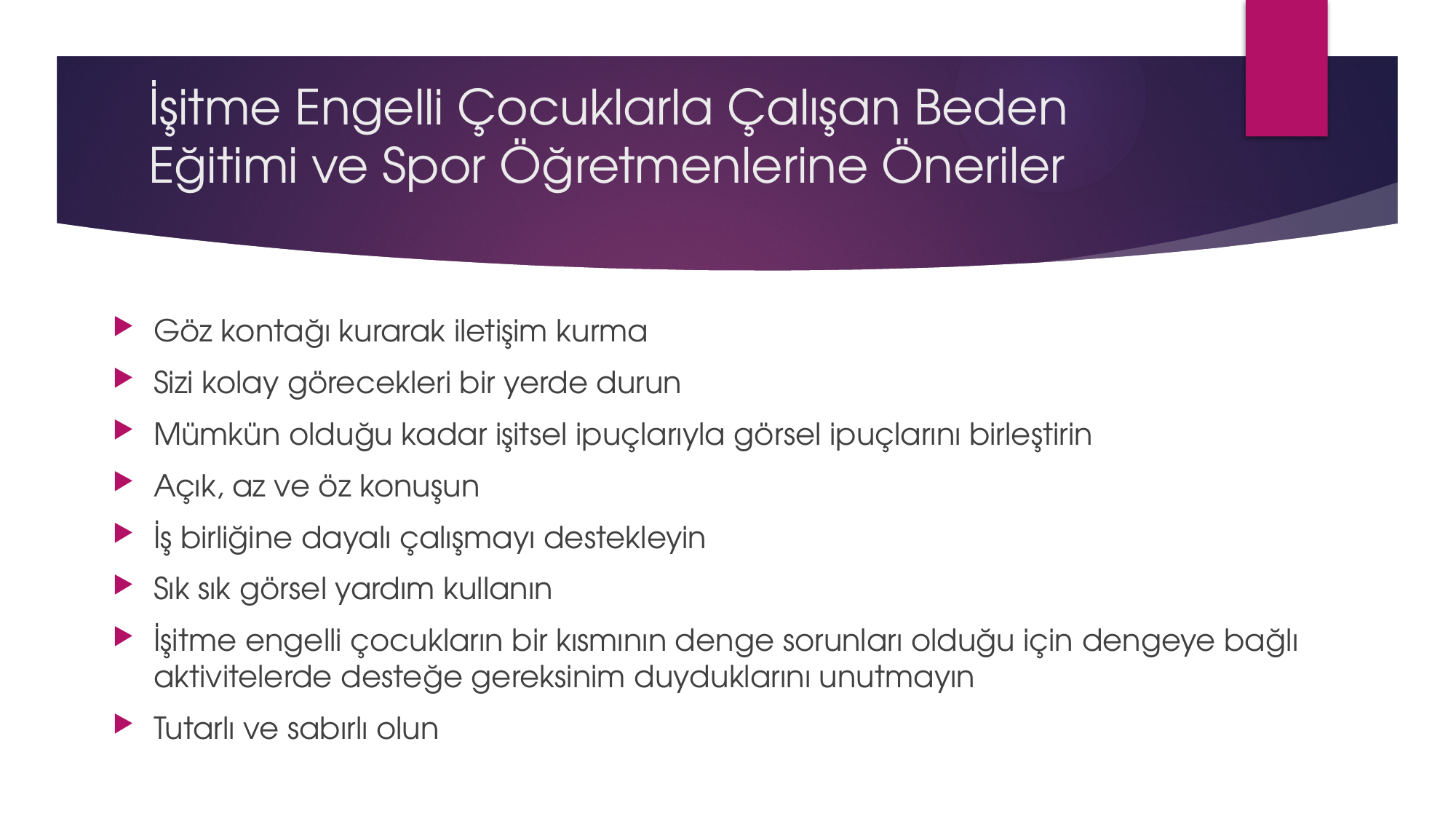

# İşitme Engelli Çocuklarla Çalışan Beden Eğitimi ve Spor Öğretmenlerine Öneriler
Göz kontağı kurarak iletişim kurma
Sizi kolay görecekleri bir yerde durun
Mümkün olduğu kadar işitsel ipuçlarıyla görsel ipuçlarını birleştirin
Açık, az ve öz konuşun
İş birliğine dayalı çalışmayı destekleyin
Sık sık görsel yardım kullanın
İşitme engelli çocukların bir kısmının denge sorunları olduğu için dengeye bağlı aktivitelerde desteğe gereksinim duyduklarını unutmayın
Tutarlı ve sabırlı olun